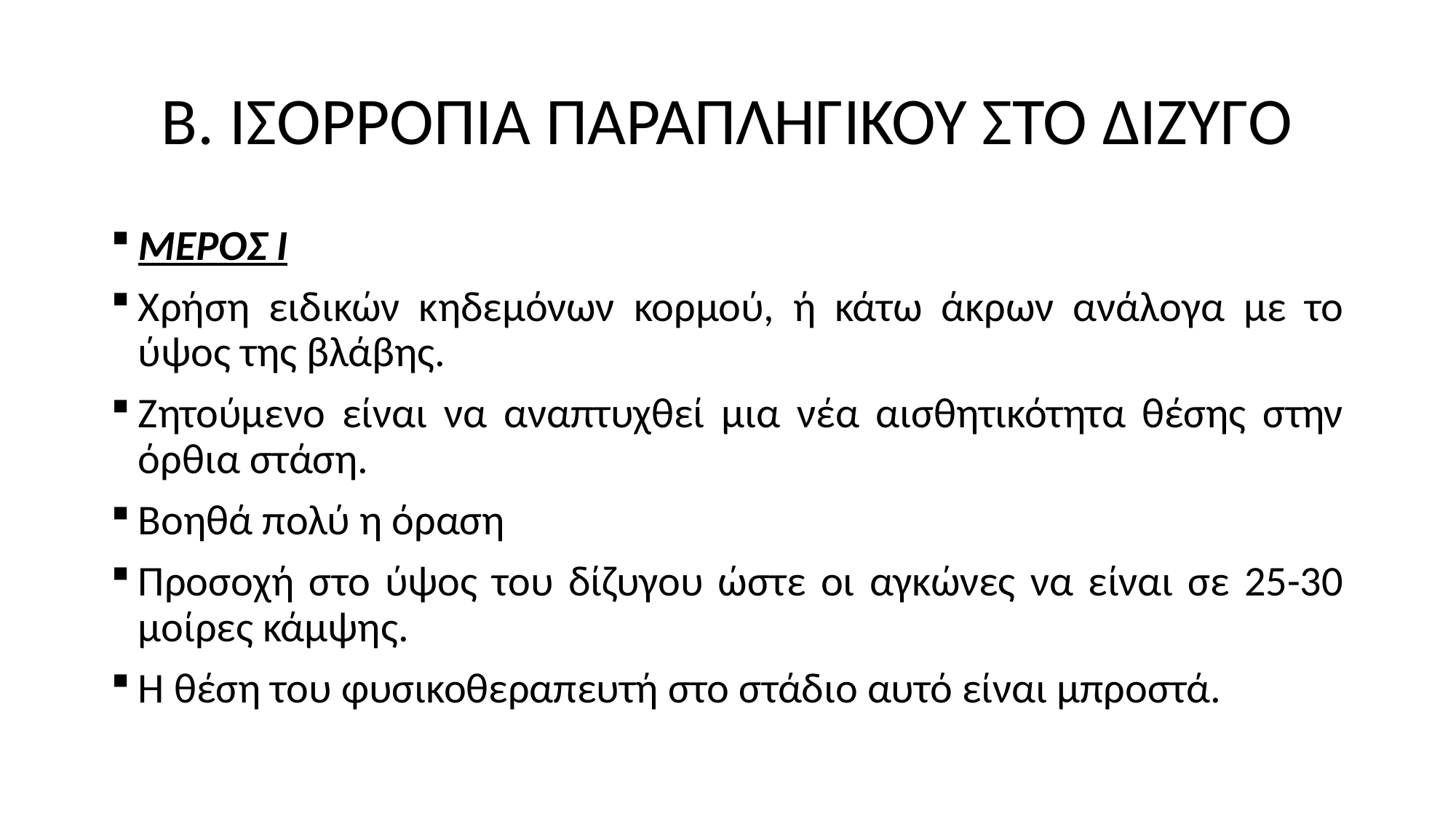

# Β. ΙΣΟΡΡΟΠΙΑ ΠΑΡΑΠΛΗΓΙΚΟΥ ΣΤΟ ΔΙΖΥΓΟ
ΜΕΡΟΣ Ι
Χρήση ειδικών κηδεμόνων κορμού, ή κάτω άκρων ανάλογα με το ύψος της βλάβης.
Ζητούμενο είναι να αναπτυχθεί μια νέα αισθητικότητα θέσης στην όρθια στάση.
Βοηθά πολύ η όραση
Προσοχή στο ύψος του δίζυγου ώστε οι αγκώνες να είναι σε 25-30 μοίρες κάμψης.
Η θέση του φυσικοθεραπευτή στο στάδιο αυτό είναι μπροστά.